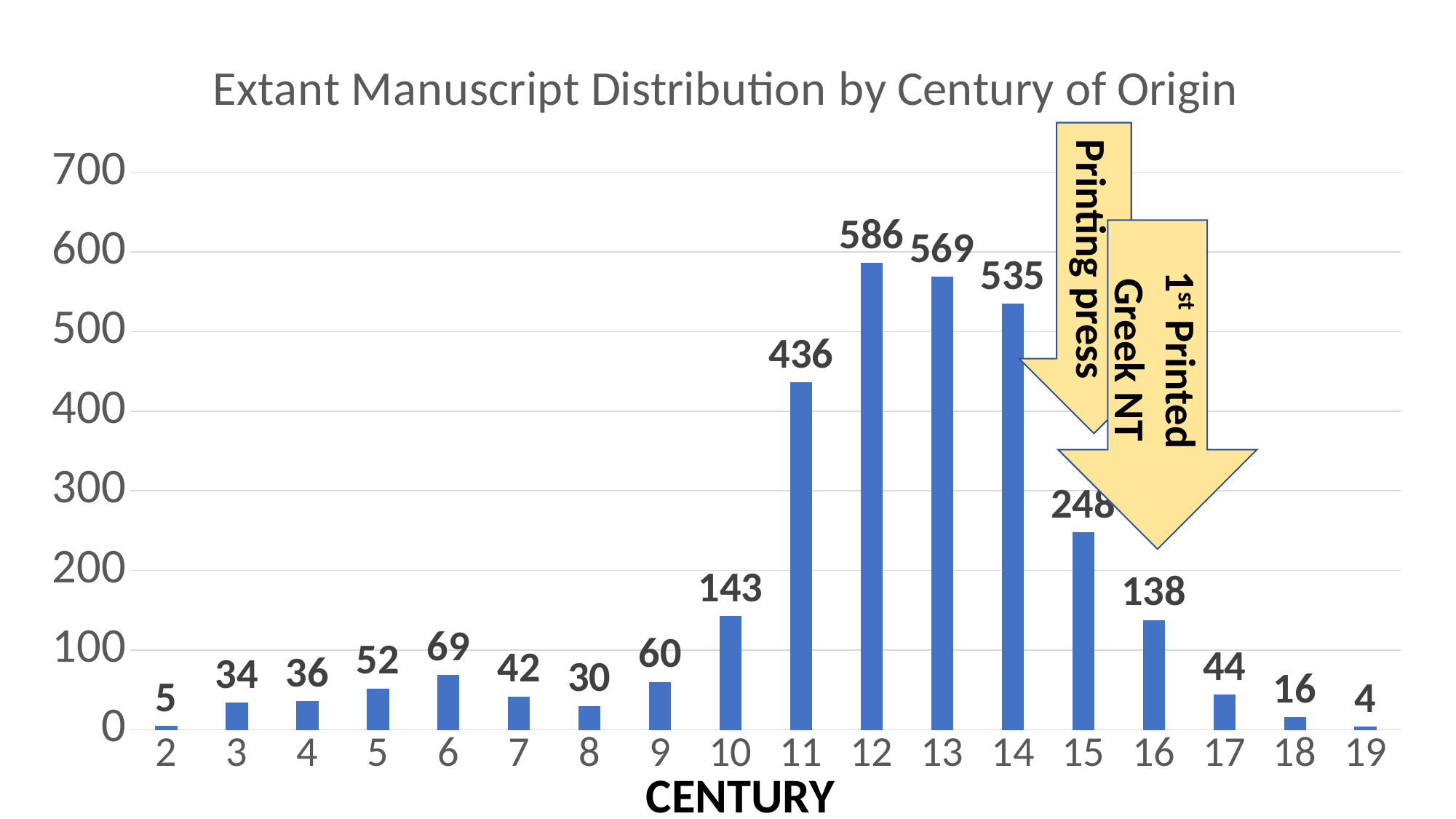

### Chart: Extant Manuscript Distribution by Century of Origin

| Category |  |
|---|---|
| 2 | 5.0 |
| 3 | 34.0 |
| 4 | 36.0 |
| 5 | 52.0 |
| 6 | 69.0 |
| 7 | 42.0 |
| 8 | 30.0 |
| 9 | 60.0 |
| 10 | 143.0 |
| 11 | 436.0 |
| 12 | 586.0 |
| 13 | 569.0 |
| 14 | 535.0 |
| 15 | 248.0 |
| 16 | 138.0 |
| 17 | 44.0 |
| 18 | 16.0 |
| 19 | 4.0 |
Printing press
1st Printed Greek NT
CENTURY